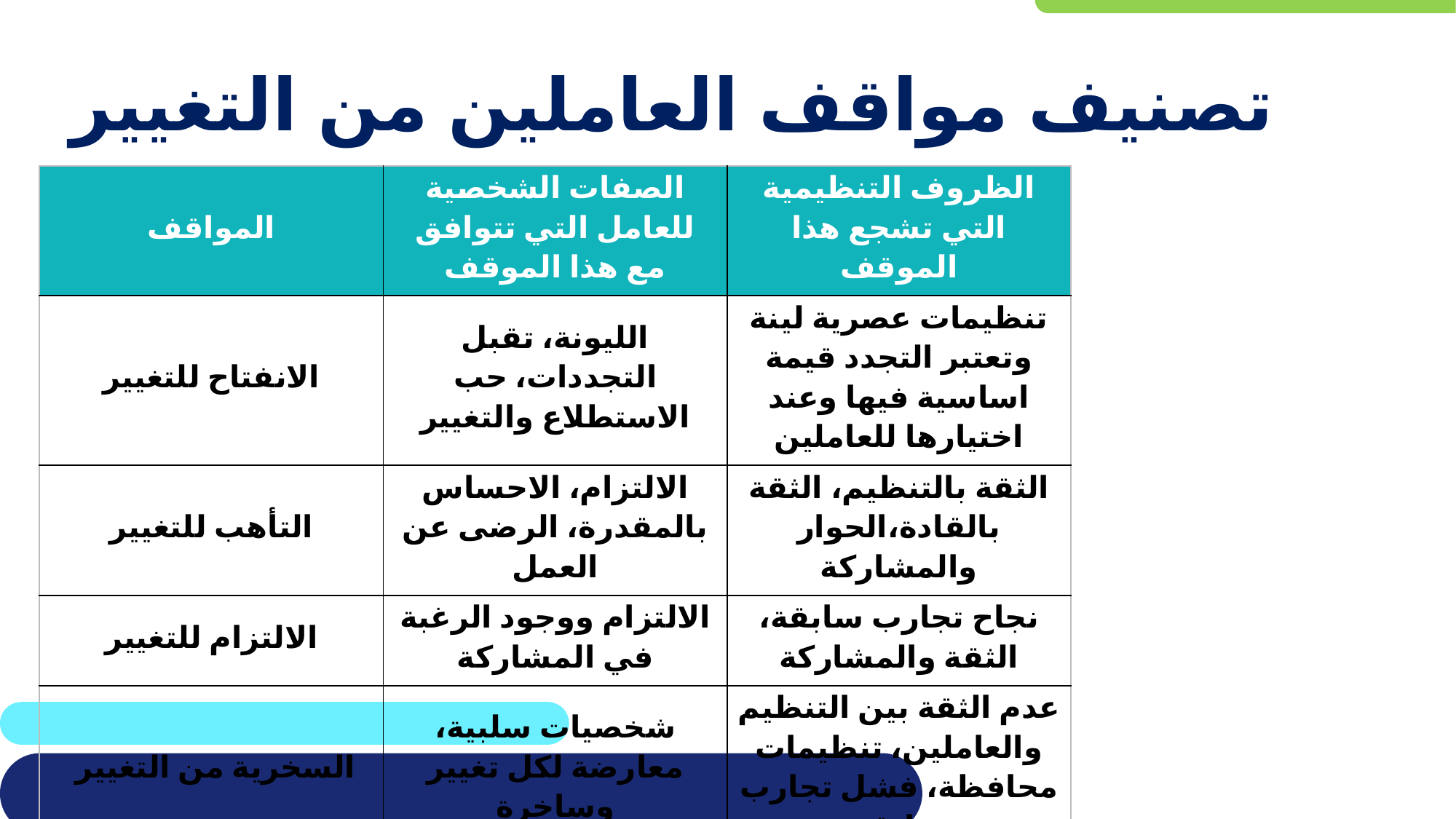

# تصنيف مواقف العاملين من التغيير
| المواقف | الصفات الشخصية للعامل التي تتوافق مع هذا الموقف | الظروف التنظيمية التي تشجع هذا الموقف |
| --- | --- | --- |
| الانفتاح للتغيير | الليونة، تقبل التجددات، حب الاستطلاع والتغيير | تنظيمات عصرية لينة وتعتبر التجدد قيمة اساسية فيها وعند اختيارها للعاملين |
| التأهب للتغيير | الالتزام، الاحساس بالمقدرة، الرضى عن العمل | الثقة بالتنظيم، الثقة بالقادة،الحوار والمشاركة |
| الالتزام للتغيير | الالتزام ووجود الرغبة في المشاركة | نجاح تجارب سابقة، الثقة والمشاركة |
| السخرية من التغيير | شخصيات سلبية، معارضة لكل تغيير وساخرة | عدم الثقة بين التنظيم والعاملين، تنظيمات محافظة، فشل تجارب سابقة |